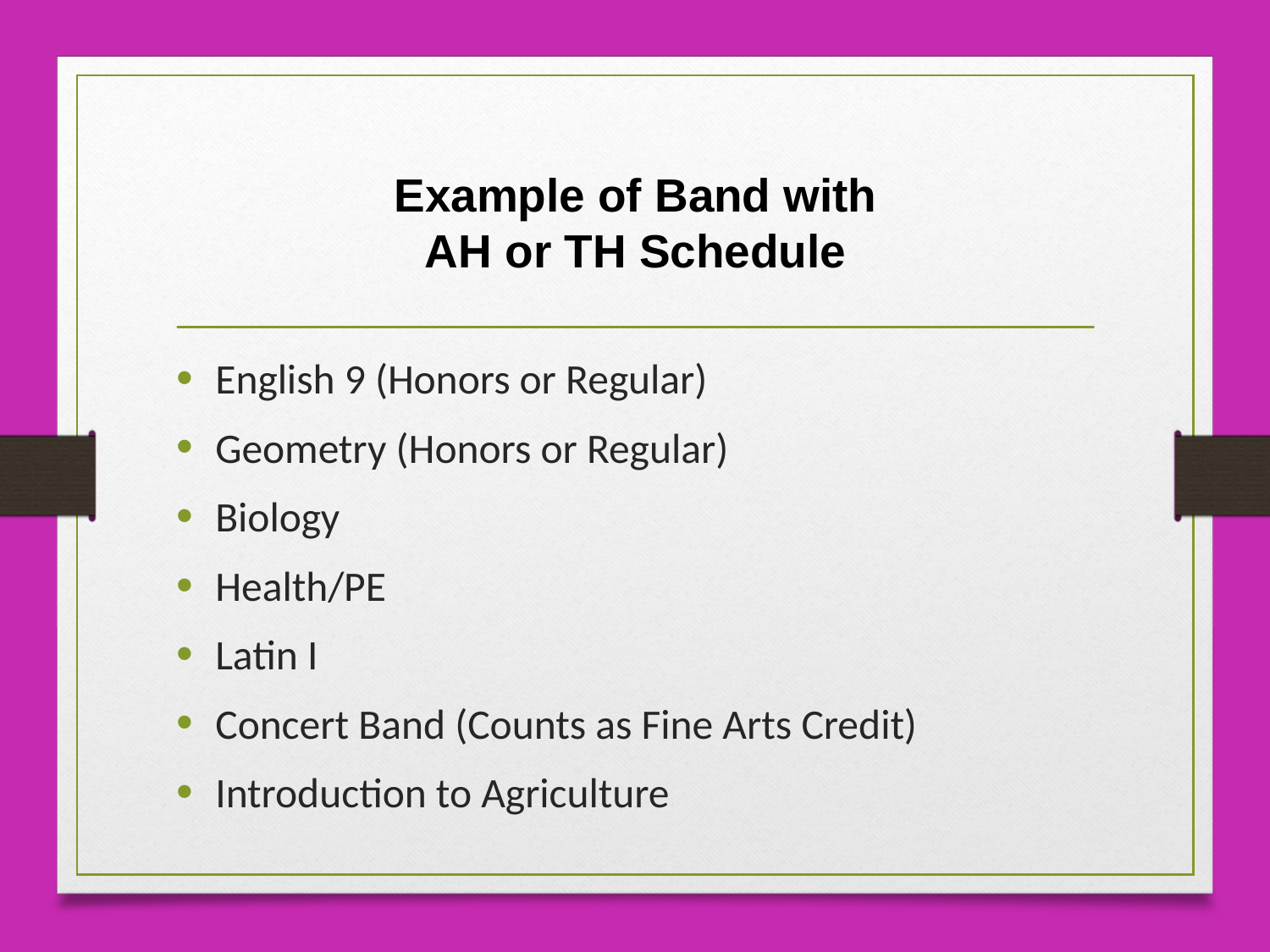

# Example of Band with AH or TH Schedule
English 9 (Honors or Regular)
Geometry (Honors or Regular)
Biology
Health/PE
Latin I
Concert Band (Counts as Fine Arts Credit)
Introduction to Agriculture